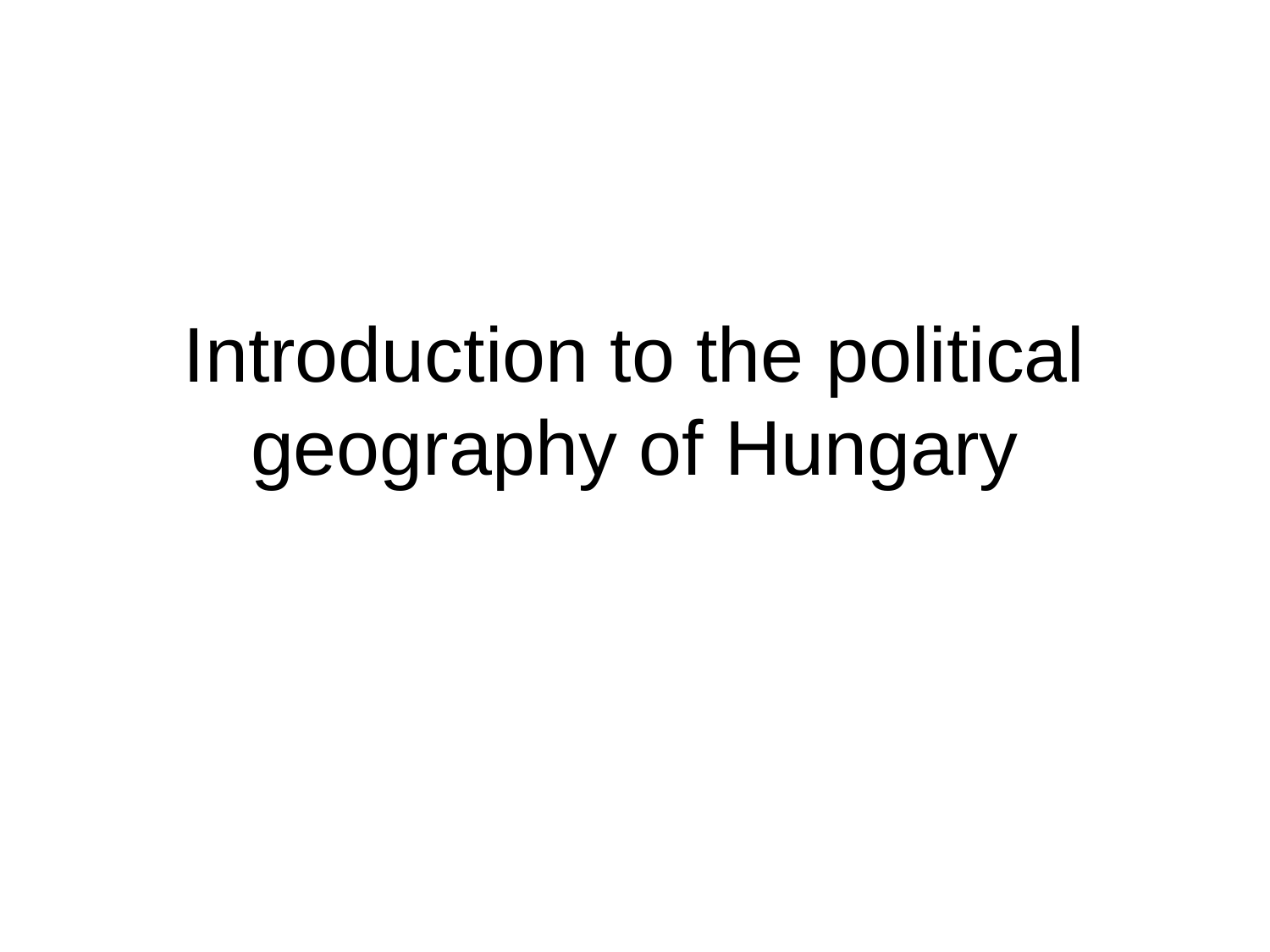

# Introduction to the political geography of Hungary